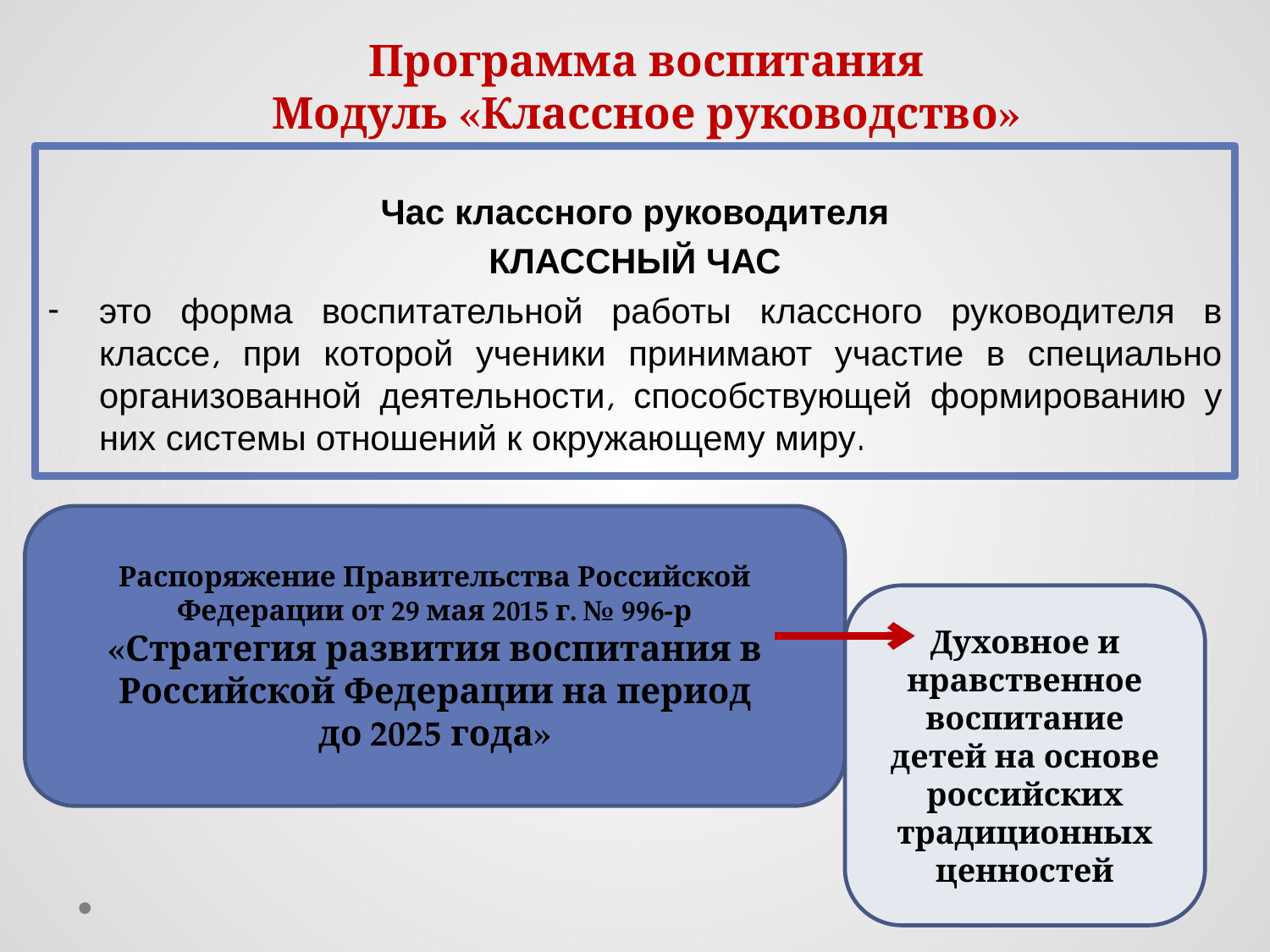

# Программа воспитания Модуль «Классное руководство»

Час классного руководителя
КЛАССНЫЙ ЧАС
это форма воспитательной работы классного руководителя в классе, при которой ученики принимают участие в специально организованной деятельности, способствующей формированию у них системы отношений к окружающему миру.

Распоряжение Правительства Российской Федерации от 29 мая 2015 г. № 996-р
«Стратегия развития воспитания в Российской Федерации на период
до 2025 года»
Духовное и нравственное воспитание детей на основе российских традиционных ценностей